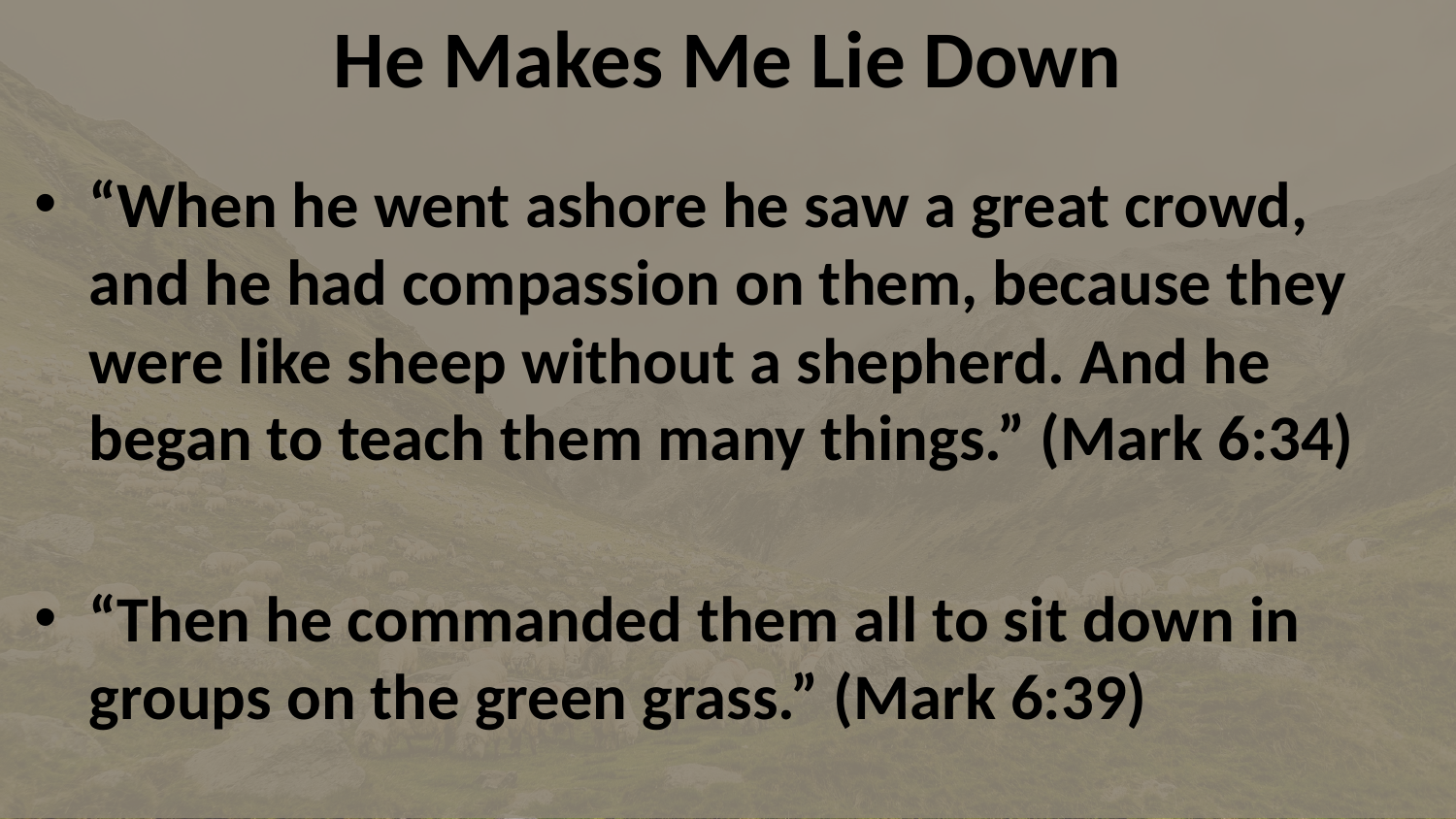

He Makes Me Lie Down
“When he went ashore he saw a great crowd, and he had compassion on them, because they were like sheep without a shepherd. And he began to teach them many things.” (Mark 6:34)

“Then he commanded them all to sit down in groups on the green grass.” (Mark 6:39)